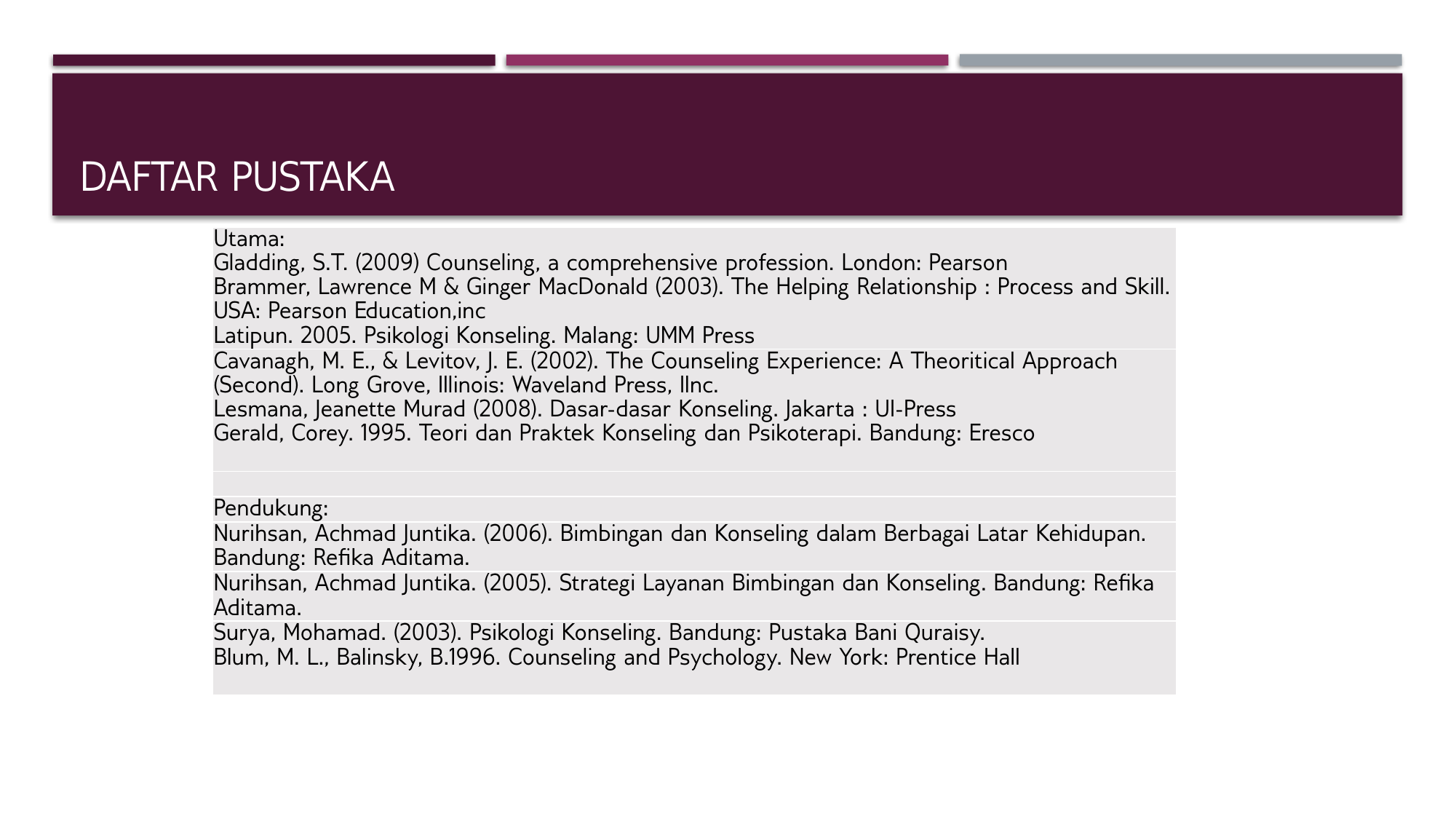

# Daftar Pustaka
| Utama: Gladding, S.T. (2009) Counseling, a comprehensive profession. London: Pearson Brammer, Lawrence M & Ginger MacDonald (2003). The Helping Relationship : Process and Skill. USA: Pearson Education,inc Latipun. 2005. Psikologi Konseling. Malang: UMM Press |
| --- |
| Cavanagh, M. E., & Levitov, J. E. (2002). The Counseling Experience: A Theoritical Approach (Second). Long Grove, Illinois: Waveland Press, IInc. Lesmana, Jeanette Murad (2008). Dasar-dasar Konseling. Jakarta : UI-Press Gerald, Corey. 1995. Teori dan Praktek Konseling dan Psikoterapi. Bandung: Eresco |
|  |
| Pendukung: |
| Nurihsan, Achmad Juntika. (2006). Bimbingan dan Konseling dalam Berbagai Latar Kehidupan. Bandung: Refika Aditama. |
| Nurihsan, Achmad Juntika. (2005). Strategi Layanan Bimbingan dan Konseling. Bandung: Refika Aditama. |
| Surya, Mohamad. (2003). Psikologi Konseling. Bandung: Pustaka Bani Quraisy. Blum, M. L., Balinsky, B.1996. Counseling and Psychology. New York: Prentice Hall |